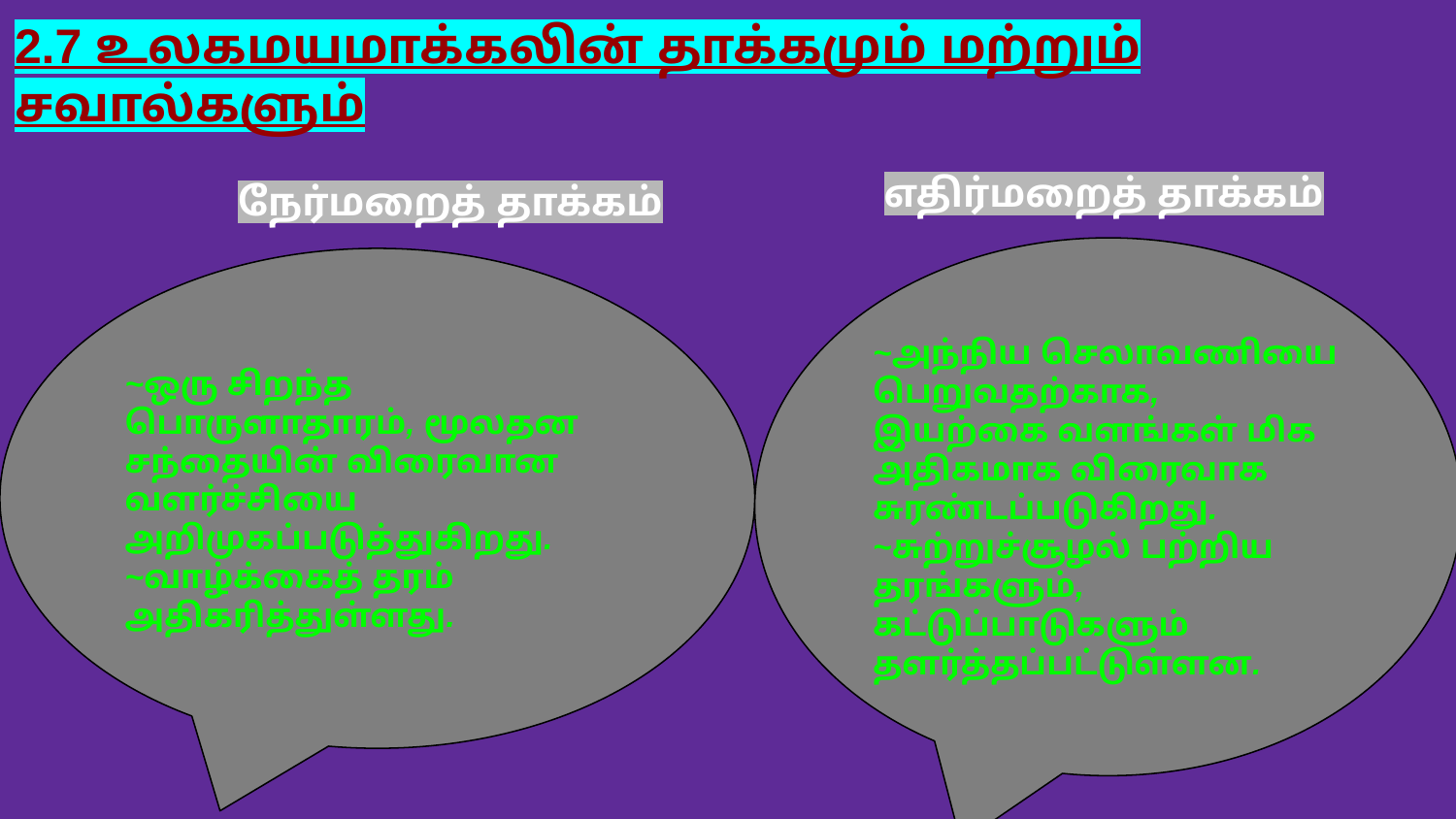

2.7 உலகமயமாக்கலின் தாக்கமும் மற்றும் சவால்களும்
எதிர்மறைத் தாக்கம்
நேர்மறைத் தாக்கம்
~அந்நிய செலாவணியை பெறுவதற்காக,
இயற்கை வளங்கள் மிக அதிகமாக விரைவாக
சுரண்டப்படுகிறது.
~சுற்றுச்சூழல் பற்றிய தரங்களும்,
கட்டுப்பாடுகளும் தளர்த்தப்பட்டுள்ளன.
~ஒரு சிறந்த பொருளாதாரம், மூலதன
சந்தையின் விரைவான வளர்ச்சியை
அறிமுகப்படுத்துகிறது.
~வாழ்க்கைத் தரம் அதிகரித்துள்ளது.